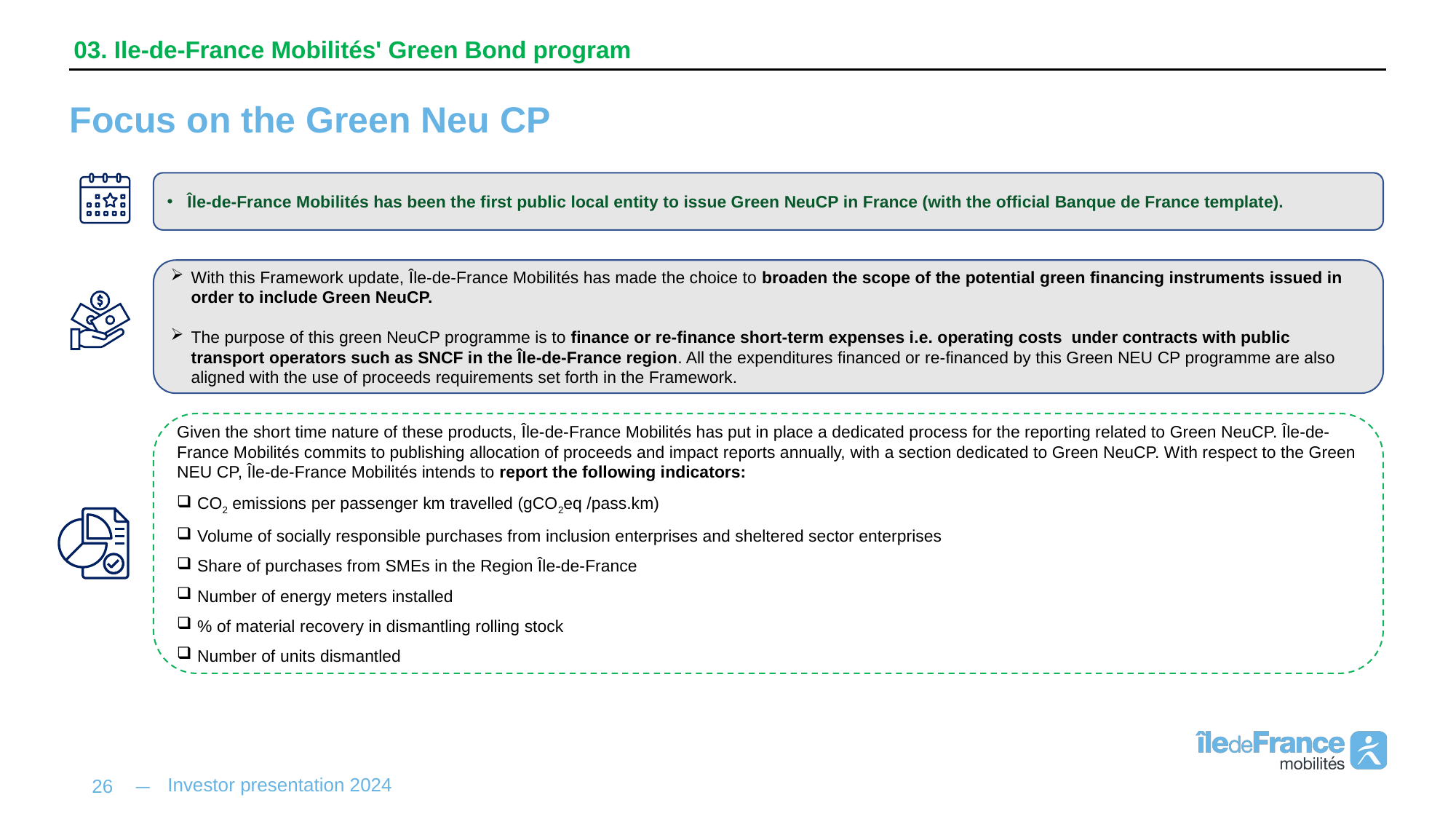

03. Ile-de-France Mobilités' Green Bond program
# Focus on the Green Neu CP

Île-de-France Mobilités has been the first public local entity to issue Green NeuCP in France (with the official Banque de France template).
With this Framework update, Île-de-France Mobilités has made the choice to broaden the scope of the potential green financing instruments issued in order to include Green NeuCP.

The purpose of this green NeuCP programme is to finance or re-finance short-term expenses i.e. operating costs  under contracts with public transport operators such as SNCF in the Île-de-France region. All the expenditures financed or re-financed by this Green NEU CP programme are also aligned with the use of proceeds requirements set forth in the Framework.

Given the short time nature of these products, Île-de-France Mobilités has put in place a dedicated process for the reporting related to Green NeuCP. Île-de-France Mobilités commits to publishing allocation of proceeds and impact reports annually, with a section dedicated to Green NeuCP. With respect to the Green NEU CP, Île-de-France Mobilités intends to report the following indicators:
CO2 emissions per passenger km travelled (gCO2eq /pass.km)
Volume of socially responsible purchases from inclusion enterprises and sheltered sector enterprises
Share of purchases from SMEs in the Region Île-de-France
Number of energy meters installed
% of material recovery in dismantling rolling stock
Number of units dismantled

Investor presentation 2024